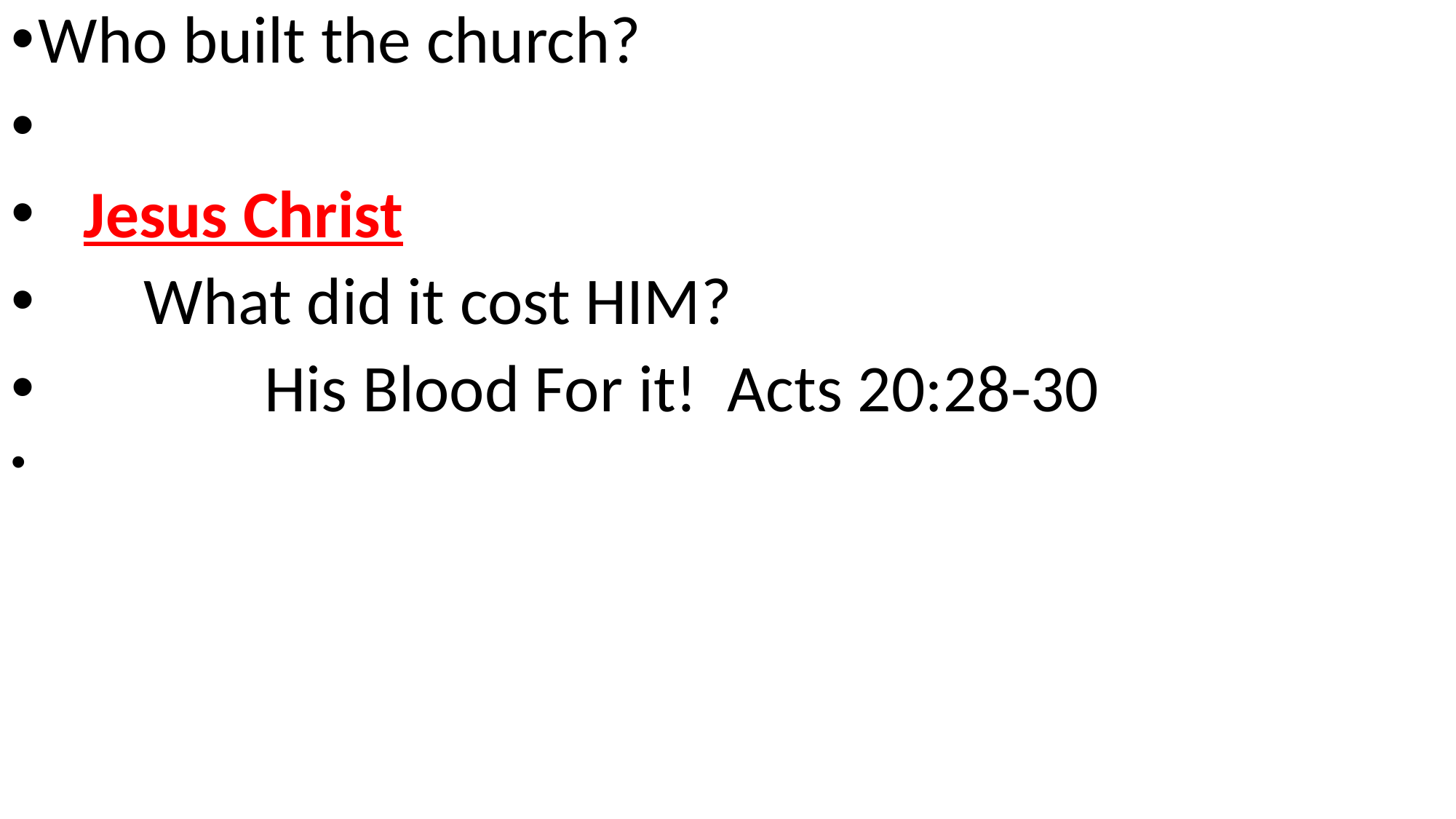

Who built the church?

   Jesus Christ
       What did it cost HIM?
               His Blood For it!  Acts 20:28-30